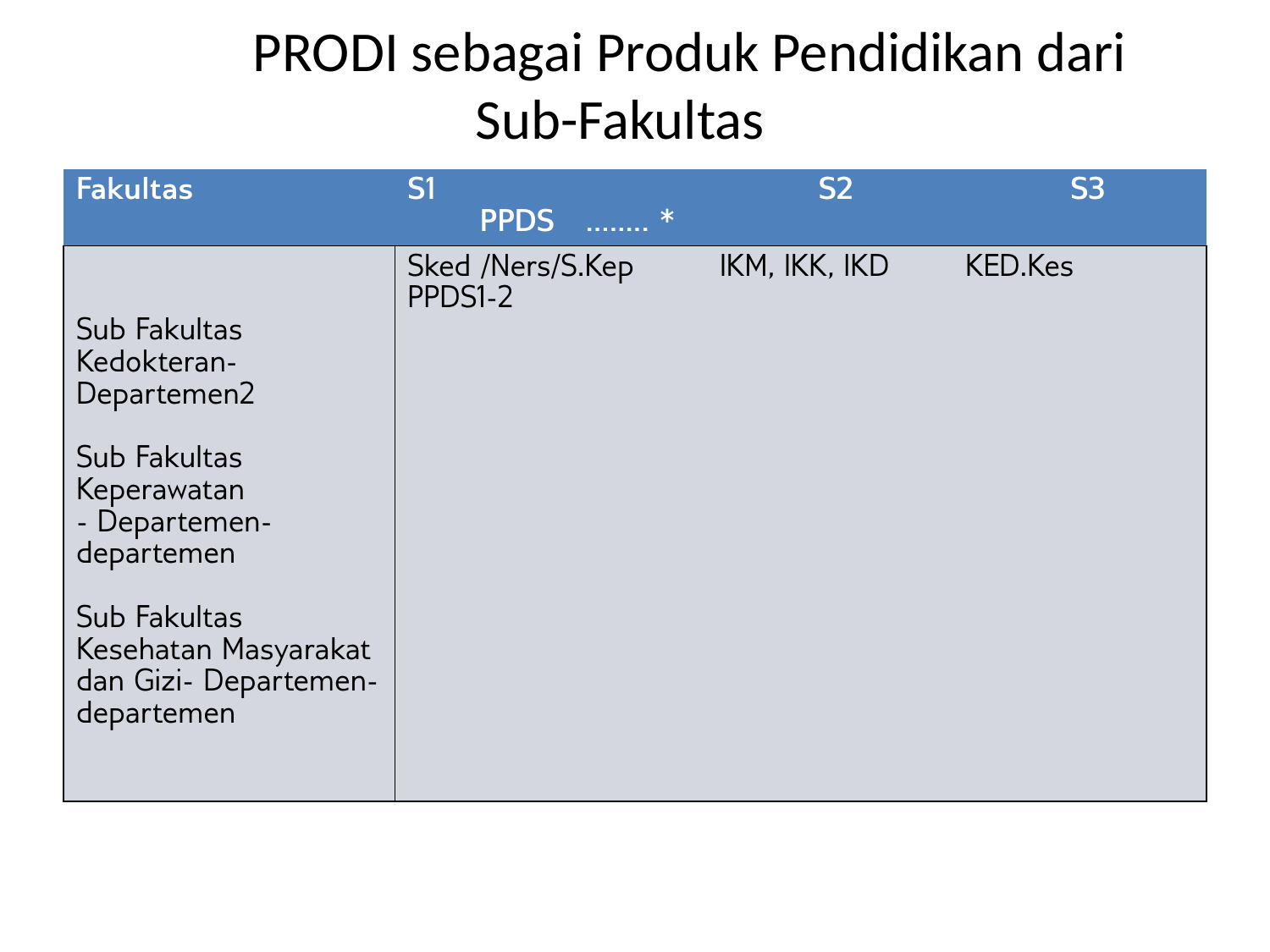

# PRODI sebagai Produk Pendidikan dari Sub-Fakultas
| Fakultas | S1 S2 S3 PPDS …….. \* |
| --- | --- |
| Sub Fakultas Kedokteran- Departemen2 Sub Fakultas Keperawatan - Departemen-departemen Sub Fakultas Kesehatan Masyarakat dan Gizi- Departemen-departemen | Sked /Ners/S.Kep IKM, IKK, IKD KED.Kes PPDS1-2 |